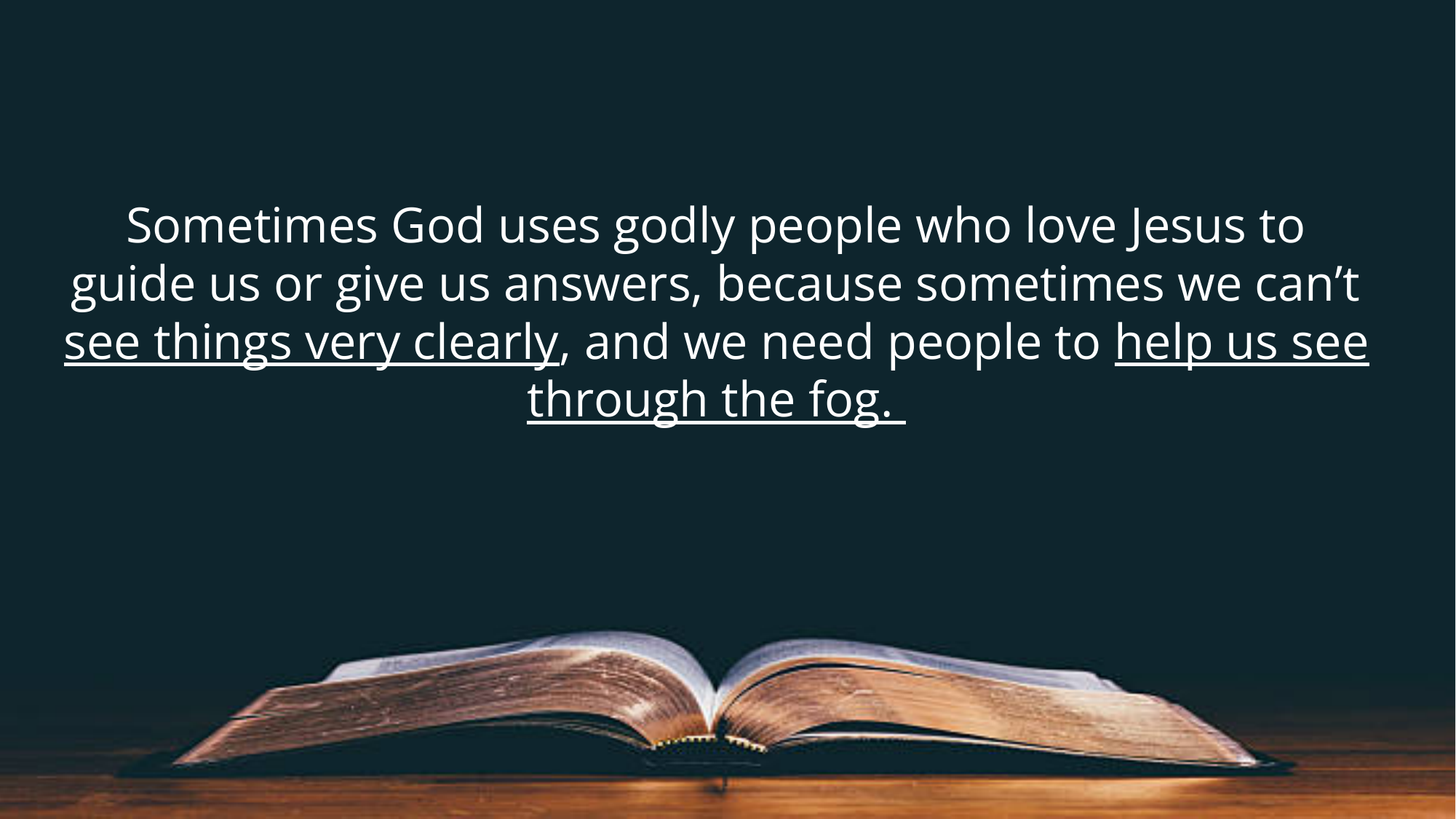

Sometimes God uses godly people who love Jesus to guide us or give us answers, because sometimes we can’t see things very clearly, and we need people to help us see through the fog.